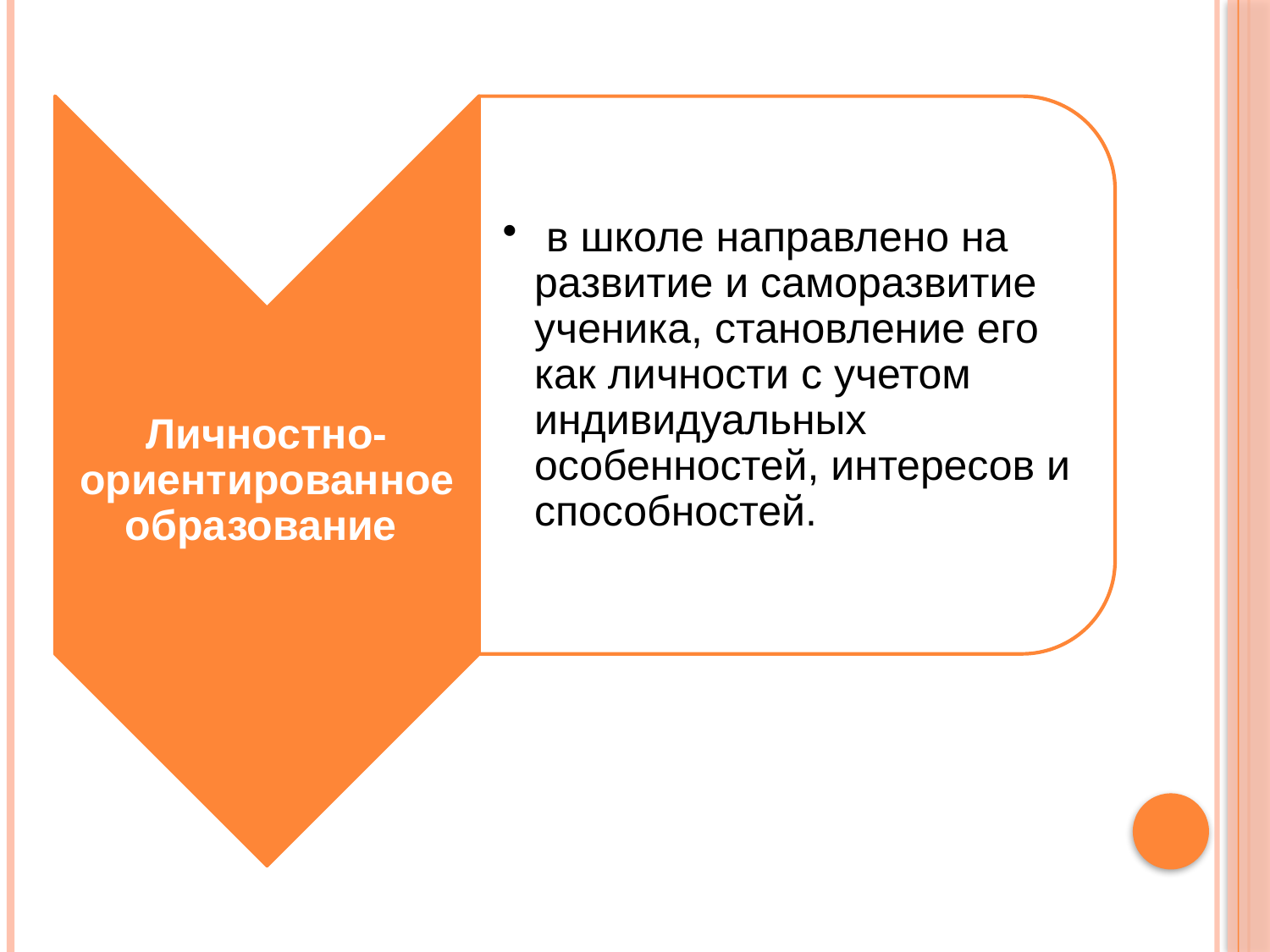

Личностно-ориентированное образование
 в школе направлено на развитие и саморазвитие ученика, становление его как личности с учетом индивидуальных особенностей, интересов и способностей.